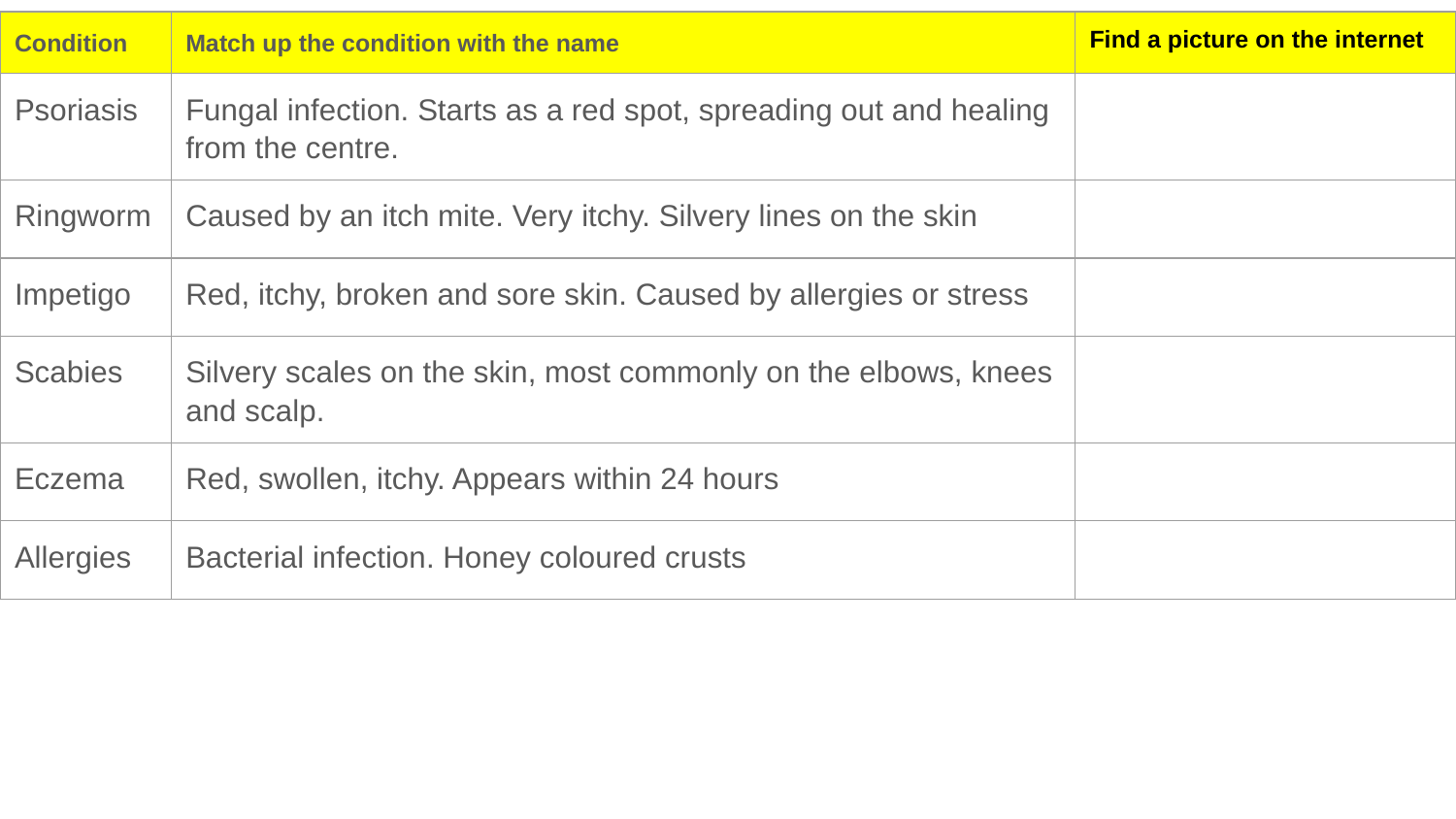

| Condition | Match up the condition with the name | Find a picture on the internet |
| --- | --- | --- |
| Psoriasis | Fungal infection. Starts as a red spot, spreading out and healing from the centre. |  |
| Ringworm | Caused by an itch mite. Very itchy. Silvery lines on the skin |  |
| Impetigo | Red, itchy, broken and sore skin. Caused by allergies or stress |  |
| Scabies | Silvery scales on the skin, most commonly on the elbows, knees and scalp. |  |
| Eczema | Red, swollen, itchy. Appears within 24 hours |  |
| Allergies | Bacterial infection. Honey coloured crusts |  |